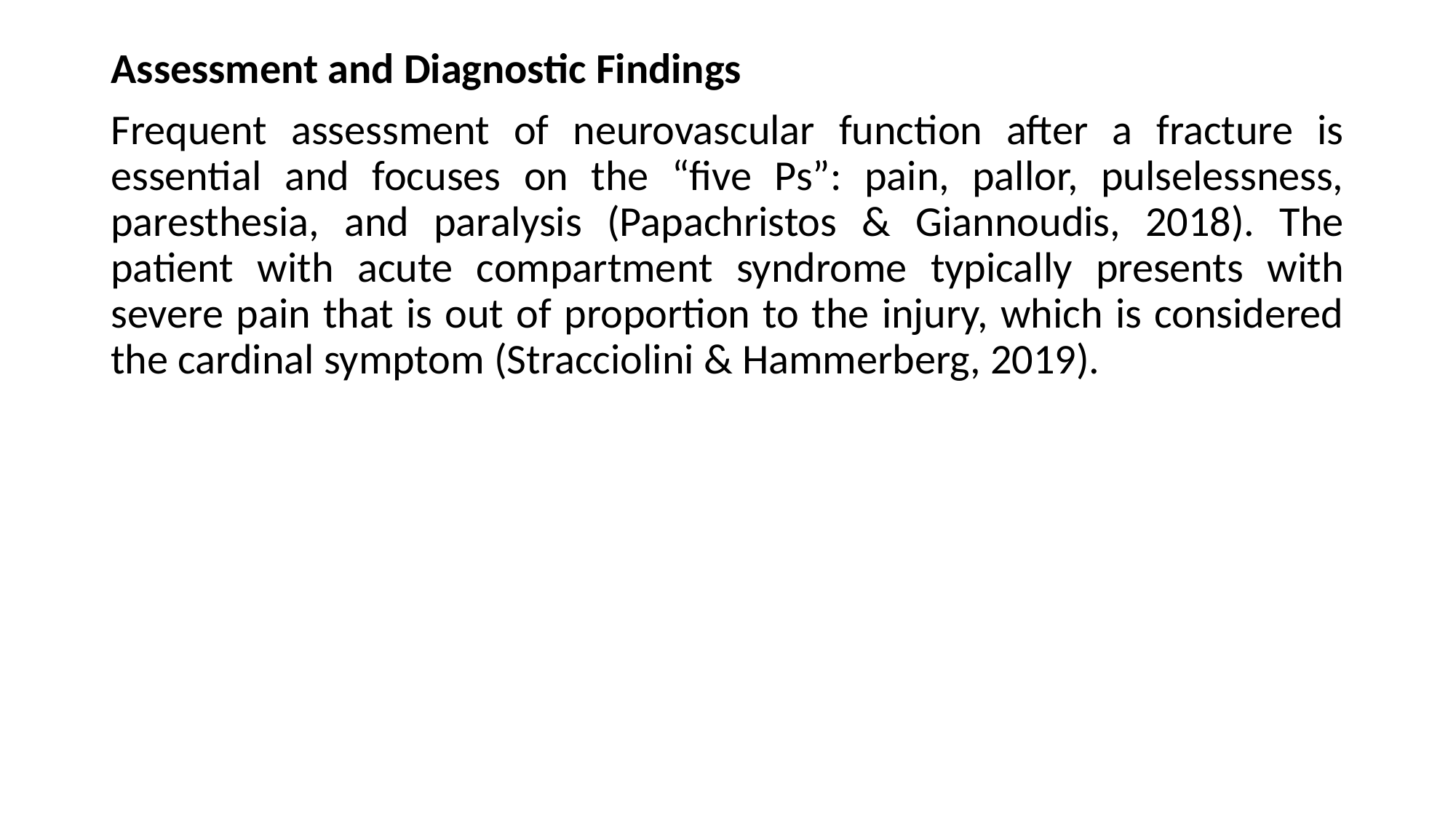

Assessment and Diagnostic Findings
Frequent assessment of neurovascular function after a fracture is essential and focuses on the “five Ps”: pain, pallor, pulselessness, paresthesia, and paralysis (Papachristos & Giannoudis, 2018). The patient with acute compartment syndrome typically presents with severe pain that is out of proportion to the injury, which is considered the cardinal symptom (Stracciolini & Hammerberg, 2019).